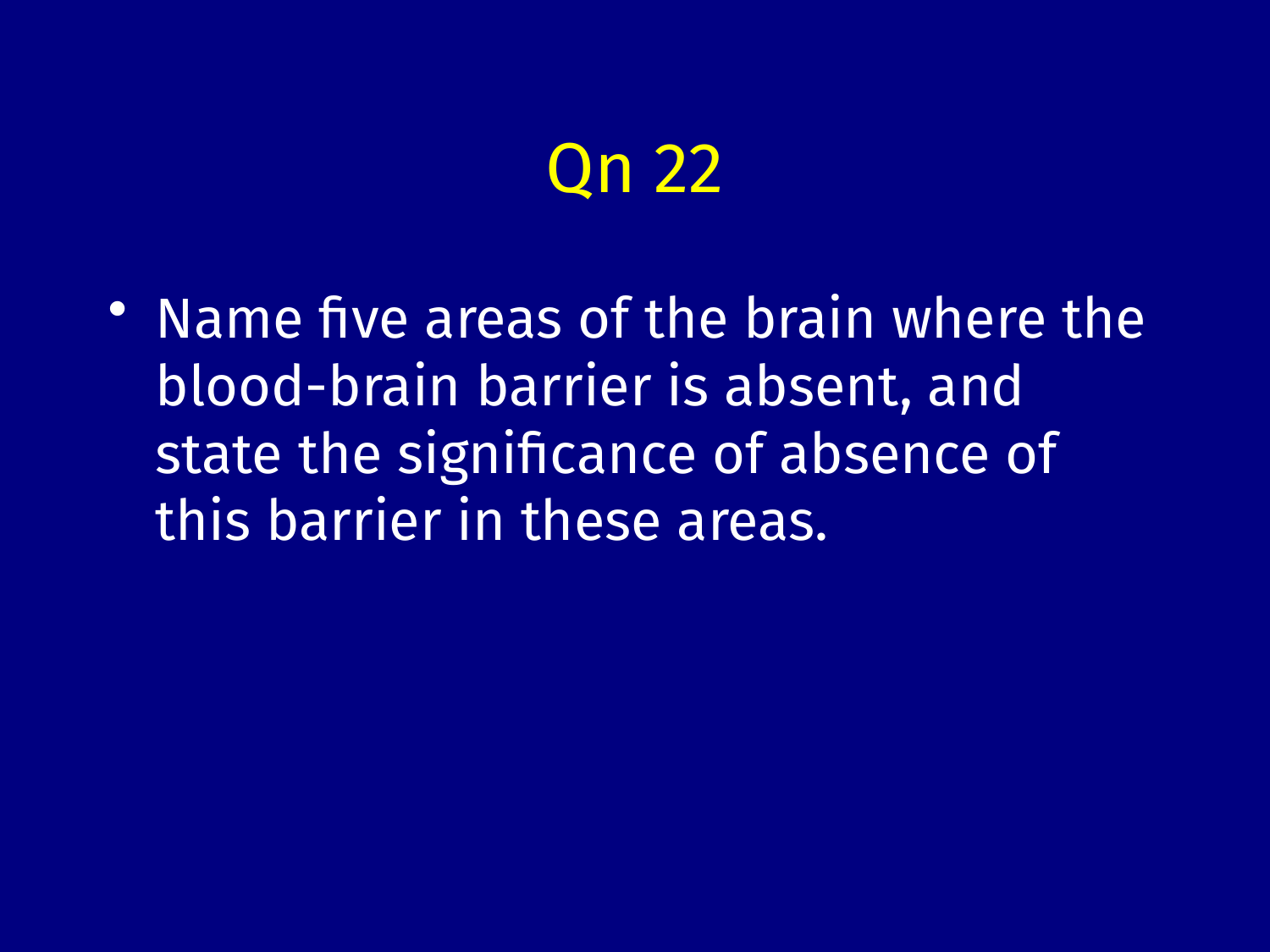

# Qn 22
Name five areas of the brain where the blood-brain barrier is absent, and state the significance of absence of this barrier in these areas.